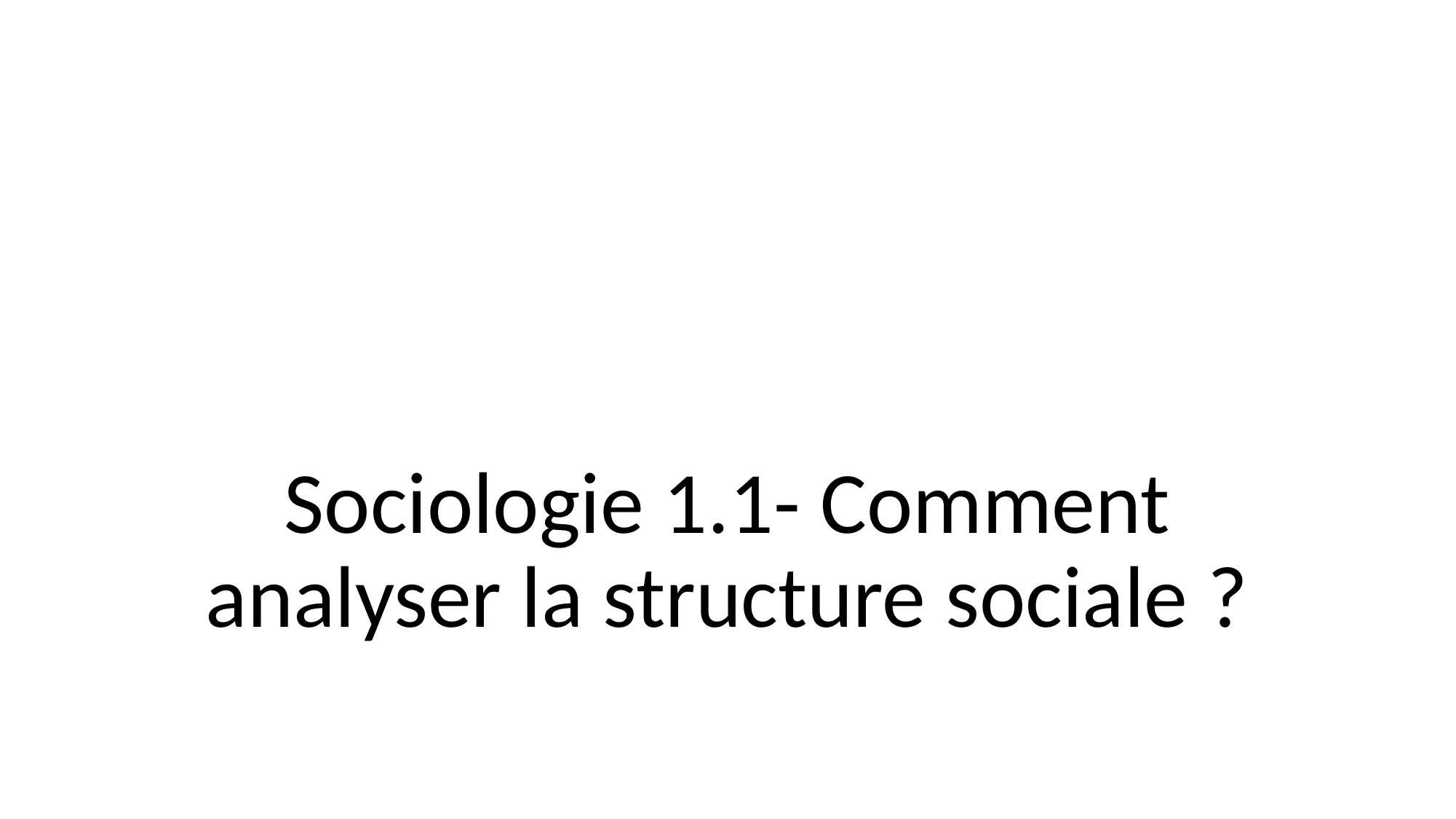

# Sociologie 1.1- Comment analyser la structure sociale ?